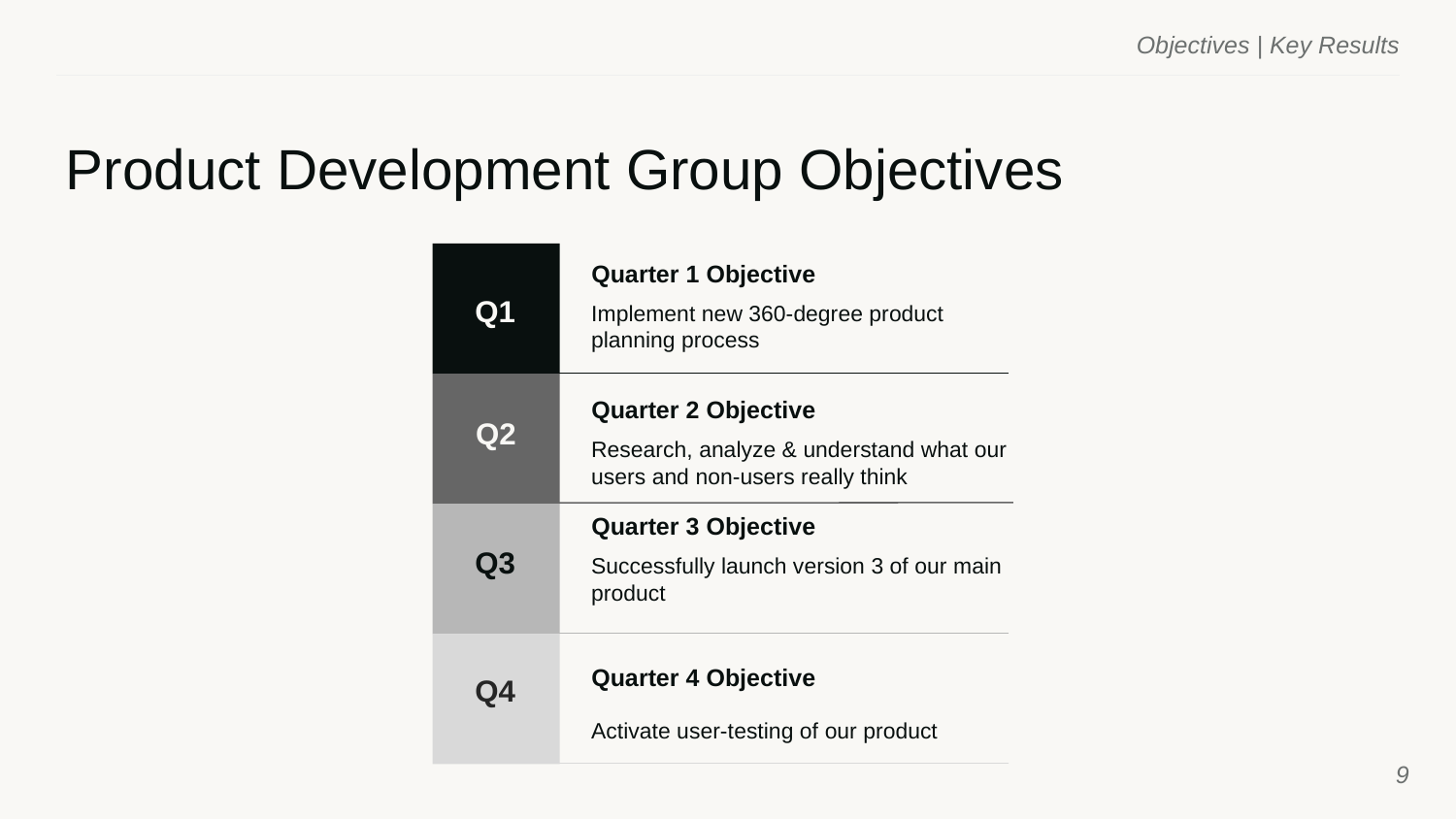

Objectives | Key Results

# Product Development Group Objectives

Quarter 1 Objective
Q1
Implement new 360-degree product planning process

Quarter 2 Objective
Research, analyze & understand what our users and non-users really think
Q2

Quarter 3 Objective
Q3
Successfully launch version 3 of our main product

Quarter 4 Objective
Activate user-testing of our product
Q4
9